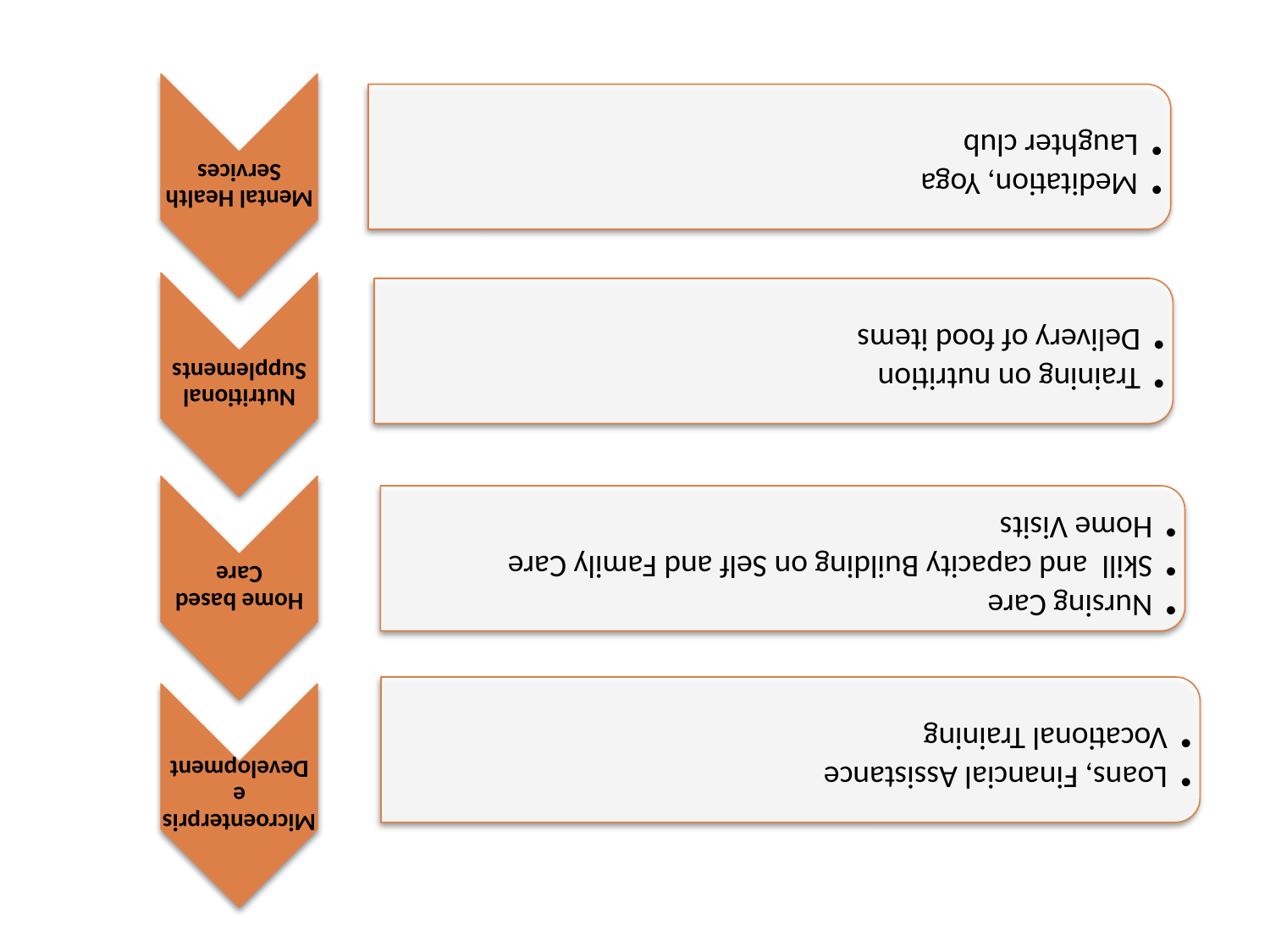

Mental Health Services
Meditation, Yoga
Laughter club
Nutritional Supplements
Training on nutrition
Delivery of food items
Home based Care
Nursing Care
Skill  and capacity Building on Self and Family Care
Home Visits
Microenterprise Development
Loans, Financial Assistance
Vocational Training